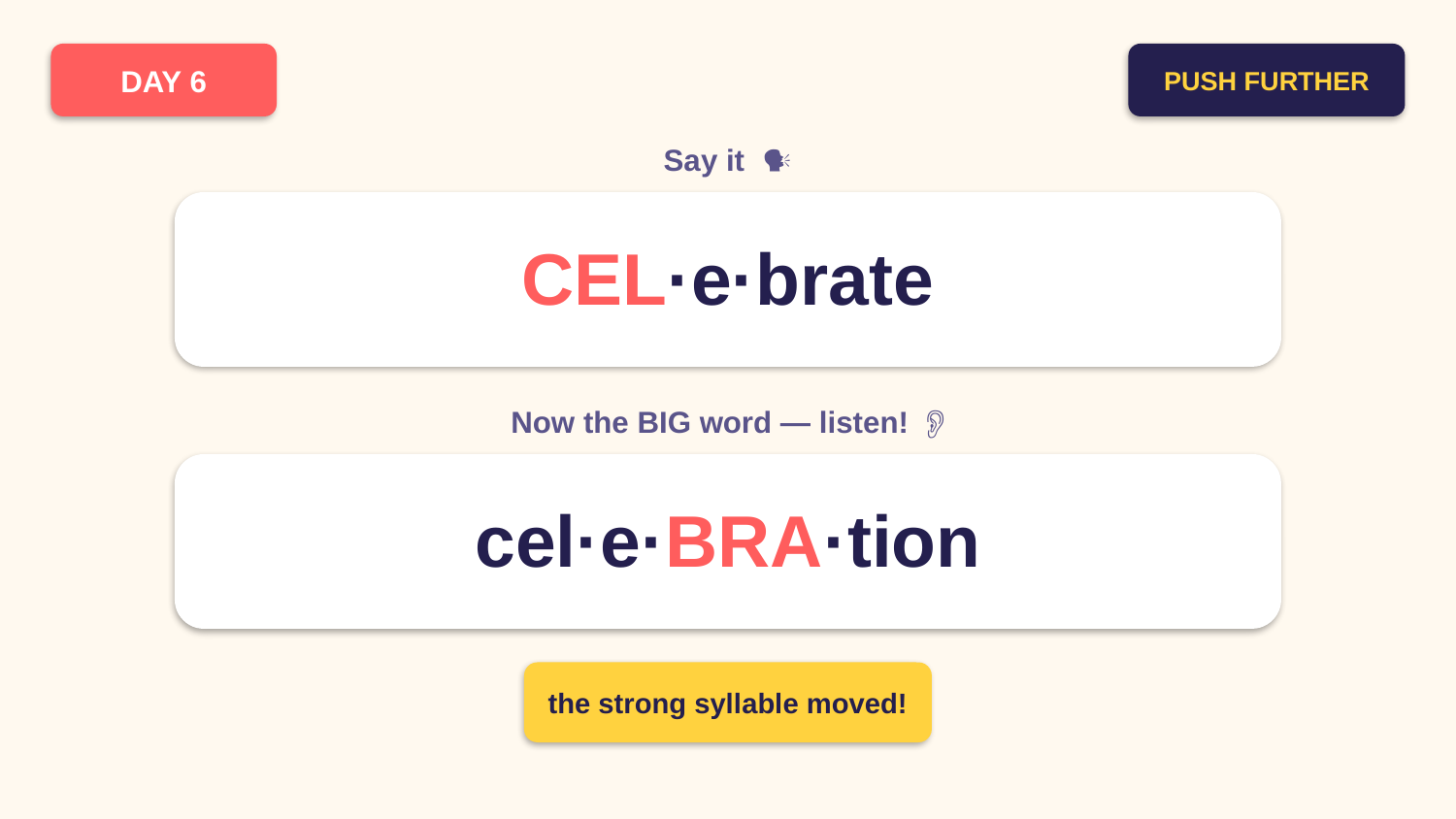

DAY 6
PUSH FURTHER
Say it  🗣️

CEL·e·brate
Now the BIG word — listen!  👂

cel·e·BRA·tion
the strong syllable moved!